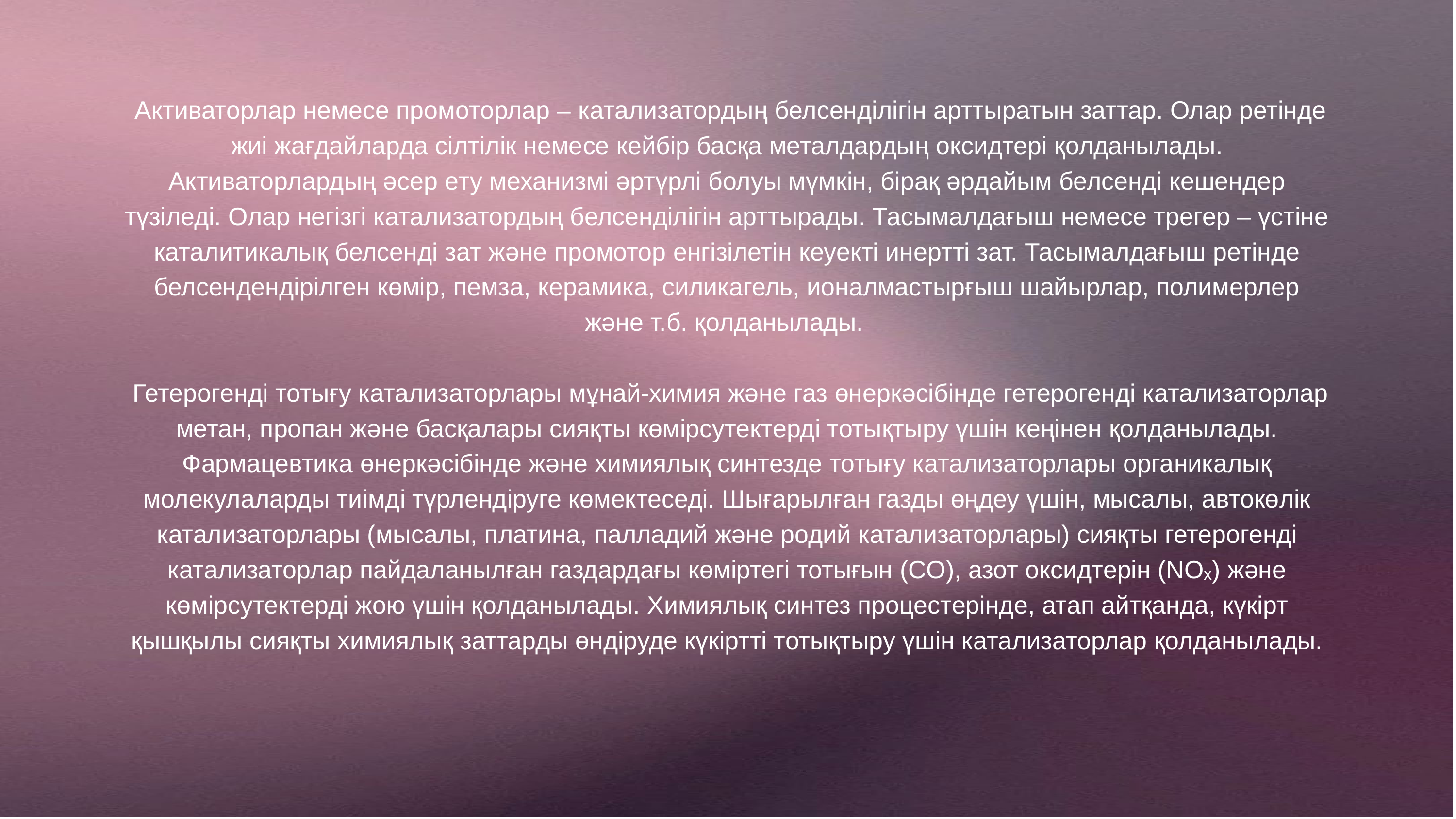

Активаторлар немесе промоторлар – катализатордың белсенділігін арттыратын заттар. Олар ретінде жиі жағдайларда сілтілік немесе кейбір басқа металдардың оксидтері қолданылады. Активаторлардың әсер ету механизмі әртүрлі болуы мүмкін, бірақ әрдайым белсенді кешендер түзіледі. Олар негізгі катализатордың белсенділігін арттырады. Тасымалдағыш немесе трегер – үстіне каталитикалық белсенді зат және промотор енгізілетін кеуекті инертті зат. Тасымалдағыш ретінде белсендендірілген көмір, пемза, керамика, силикагель, ионалмастырғыш шайырлар, полимерлер және т.б. қолданылады.

 Гетерогенді тотығу катализаторлары мұнай-химия және газ өнеркәсібінде гетерогенді катализаторлар метан, пропан және басқалары сияқты көмірсутектерді тотықтыру үшін кеңінен қолданылады. Фармацевтика өнеркәсібінде және химиялық синтезде тотығу катализаторлары органикалық молекулаларды тиімді түрлендіруге көмектеседі. Шығарылған газды өңдеу үшін, мысалы, автокөлік катализаторлары (мысалы, платина, палладий және родий катализаторлары) сияқты гетерогенді катализаторлар пайдаланылған газдардағы көміртегі тотығын (CO), азот оксидтерін (NOₓ) және көмірсутектерді жою үшін қолданылады. Химиялық синтез процестерінде, атап айтқанда, күкірт қышқылы сияқты химиялық заттарды өндіруде күкіртті тотықтыру үшін катализаторлар қолданылады.